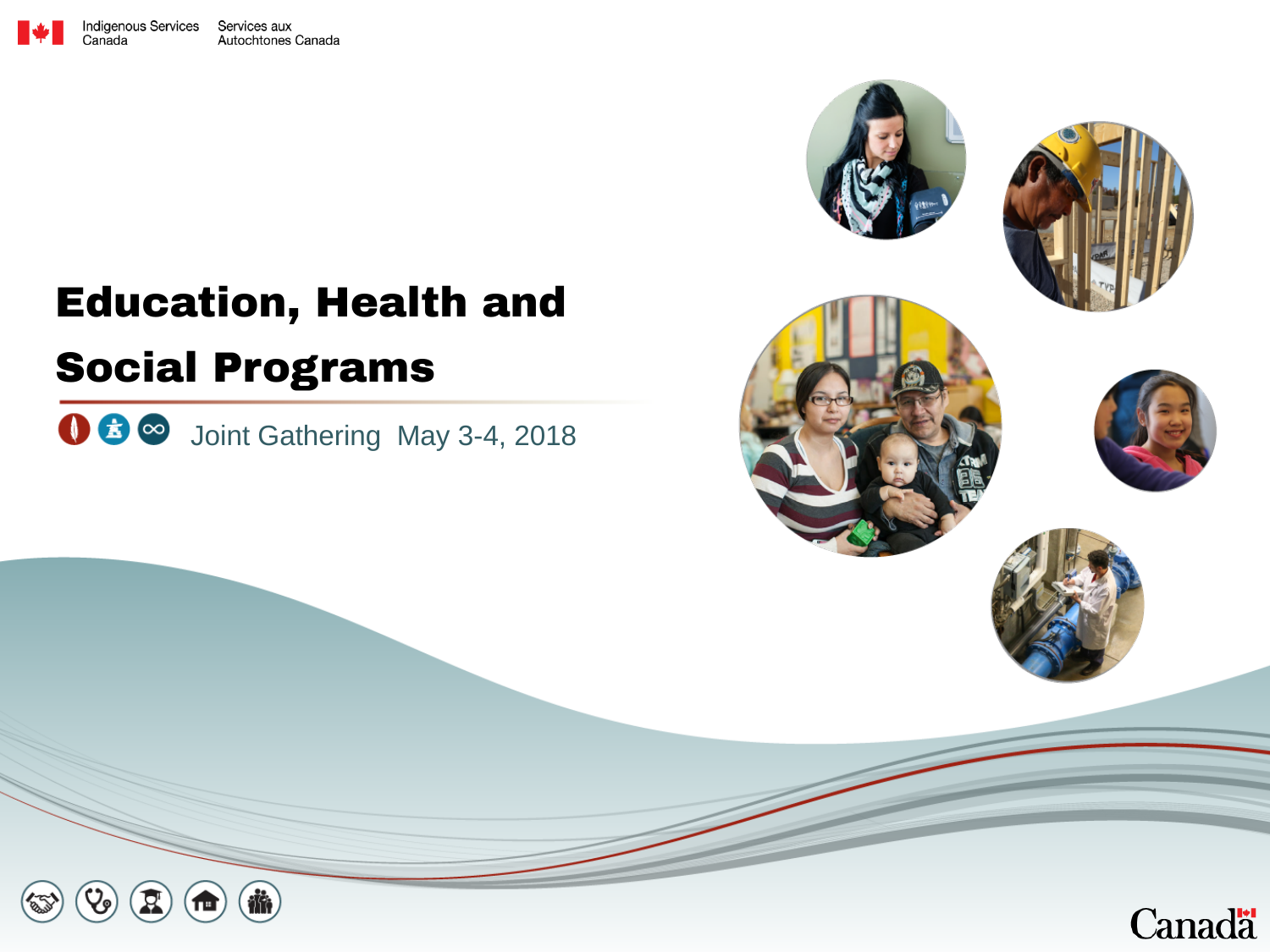

Education, Health and Social Programs
Joint Gathering  May 3-4, 2018